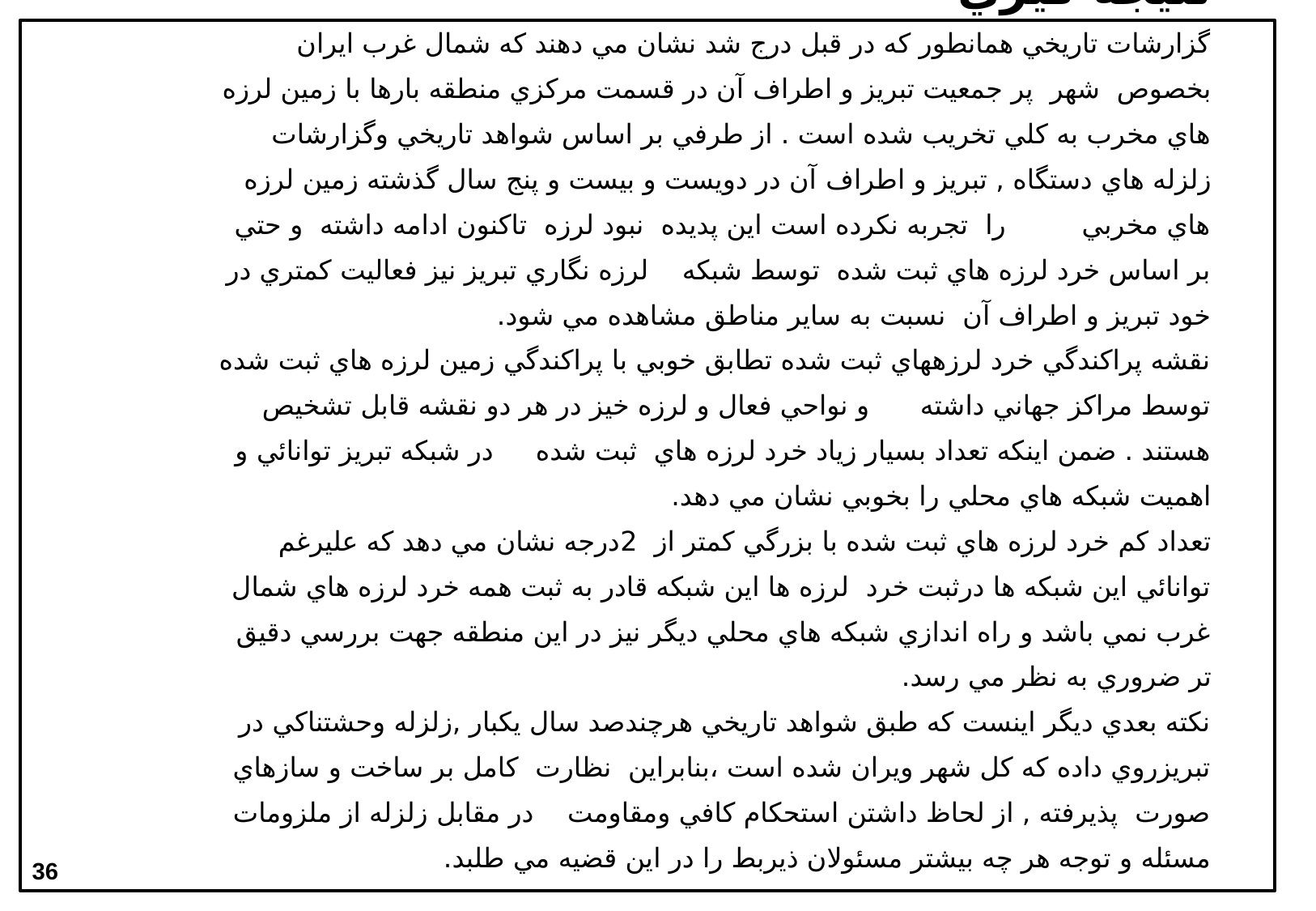

# نتيجه گيري گزارشات تاريخي همانطور كه در قبل درج شد نشان مي دهند كه شمال غرب ايران بخصوص  شهر  پر جمعيت تبريز و اطراف ‌آن در قسمت مركزي منطقه بارها با زمين لرزه هاي مخرب به كلي تخريب شده است . از طرفي بر اساس شواهد تاريخي وگزارشات زلزله هاي دستگاه , تبريز و اطراف ‌آن در دويست و بيست و پنج سال گذشته زمين لرزه هاي مخربي         را  تجربه نكرده است اين پديده  نبود لرزه  تاكنون ادامه داشته  و حتي بر اساس خرد لرزه هاي ثبت شده  توسط شبكه    لرزه نگاري تبريز نيز فعاليت كمتري در خود تبريز و اطراف آن  نسبت به ساير مناطق مشاهده مي شود. نقشه پراكندگي خرد لرزههاي ثبت شده تطابق خوبي با پراكندگي زمين لرزه هاي ثبت شده توسط مراكز جهاني داشته      و نواحي فعال و لرزه خيز در هر دو نقشه قابل تشخيص هستند . ضمن اينكه تعداد بسيار زياد خرد لرزه هاي  ثبت شده     در شبكه تبريز توانائي و اهميت شبكه هاي محلي را بخوبي نشان مي دهد. تعداد كم خرد لرزه هاي ثبت شده با بزرگي كمتر از  2درجه نشان مي دهد كه عليرغم توانائي اين شبكه ها درثبت خرد  لرزه ها اين شبكه قادر به ثبت همه خرد لرزه هاي شمال غرب نمي باشد و راه اندازي شبكه هاي محلي ديگر نیز در اين منطقه جهت بررسي دقيق تر ضروري به نظر مي رسد. نكته بعدي ديگر اينست كه طبق شواهد تاريخي هرچندصد سال يكبار ,زلزله وحشتناكي در تبريزروي داده كه كل شهر ويران شده است ،بنابراين  نظارت  كامل بر ساخت و سازهاي صورت  پذيرفته , از لحاظ داشتن استحكام كافي ومقاومت    در مقابل زلزله از ملزومات مسئله و توجه هر چه بيشتر مسئولان ذيربط را در اين قضيه مي طلبد.
36